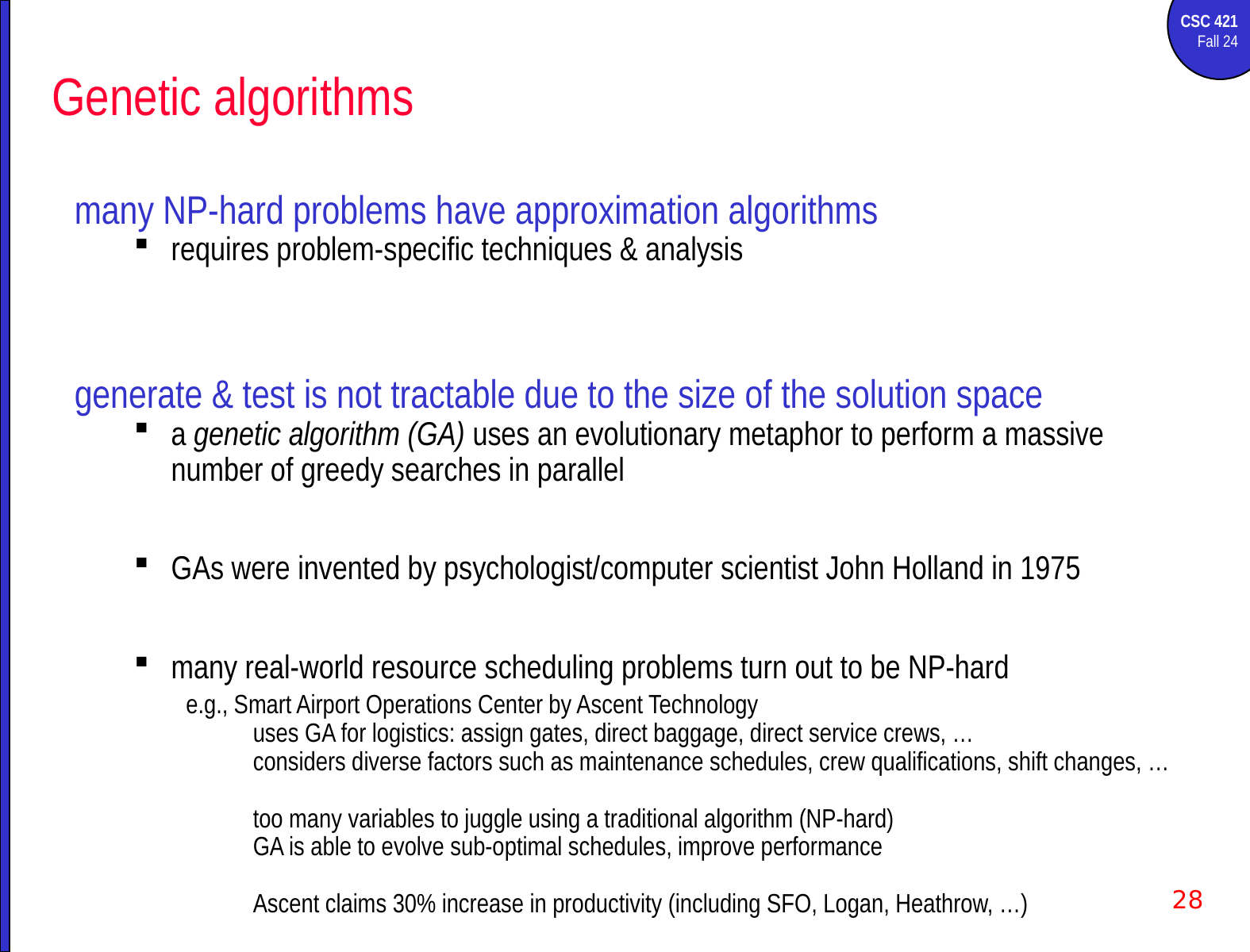

# Genetic algorithms
many NP-hard problems have approximation algorithms
requires problem-specific techniques & analysis

generate & test is not tractable due to the size of the solution space
a genetic algorithm (GA) uses an evolutionary metaphor to perform a massive number of greedy searches in parallel

GAs were invented by psychologist/computer scientist John Holland in 1975

many real-world resource scheduling problems turn out to be NP-hard
e.g., Smart Airport Operations Center by Ascent Technology
uses GA for logistics: assign gates, direct baggage, direct service crews, …
considers diverse factors such as maintenance schedules, crew qualifications, shift changes, …

too many variables to juggle using a traditional algorithm (NP-hard)
GA is able to evolve sub-optimal schedules, improve performance

Ascent claims 30% increase in productivity (including SFO, Logan, Heathrow, …)

28